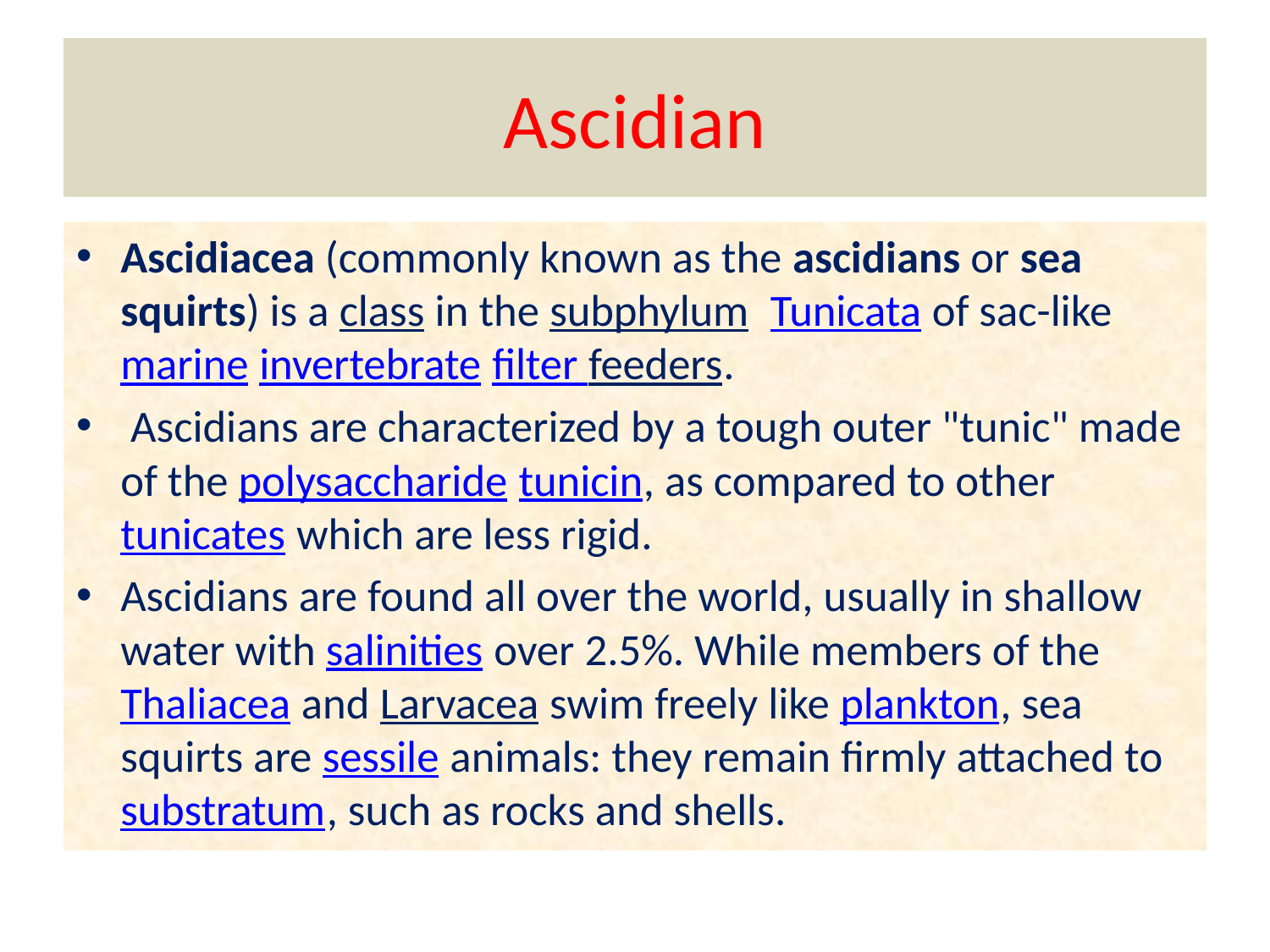

# Ascidian
Ascidiacea (commonly known as the ascidians or sea squirts) is a class in the subphylum  Tunicata of sac-like marine invertebrate filter feeders.
 Ascidians are characterized by a tough outer "tunic" made of the polysaccharide tunicin, as compared to other tunicates which are less rigid.
Ascidians are found all over the world, usually in shallow water with salinities over 2.5%. While members of the Thaliacea and Larvacea swim freely like plankton, sea squirts are sessile animals: they remain firmly attached to substratum, such as rocks and shells.